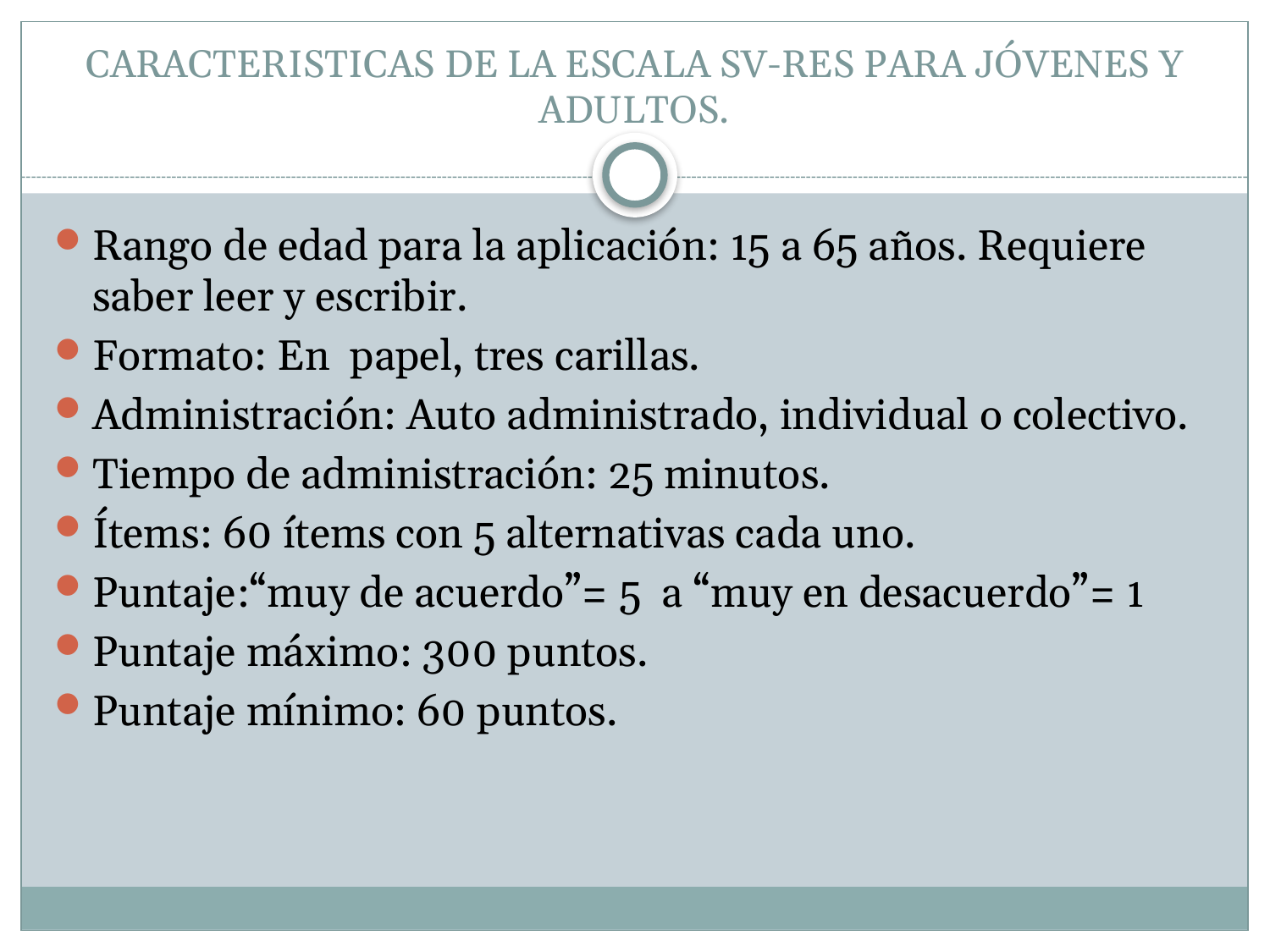

# CARACTERISTICAS DE LA ESCALA SV-RES PARA JÓVENES Y ADULTOS.
Rango de edad para la aplicación: 15 a 65 años. Requiere saber leer y escribir.
Formato: En  papel, tres carillas.
Administración: Auto administrado, individual o colectivo.
Tiempo de administración: 25 minutos.
Ítems: 60 ítems con 5 alternativas cada uno.
Puntaje:“muy de acuerdo”= 5  a “muy en desacuerdo”= 1
Puntaje máximo: 300 puntos.
Puntaje mínimo: 60 puntos.